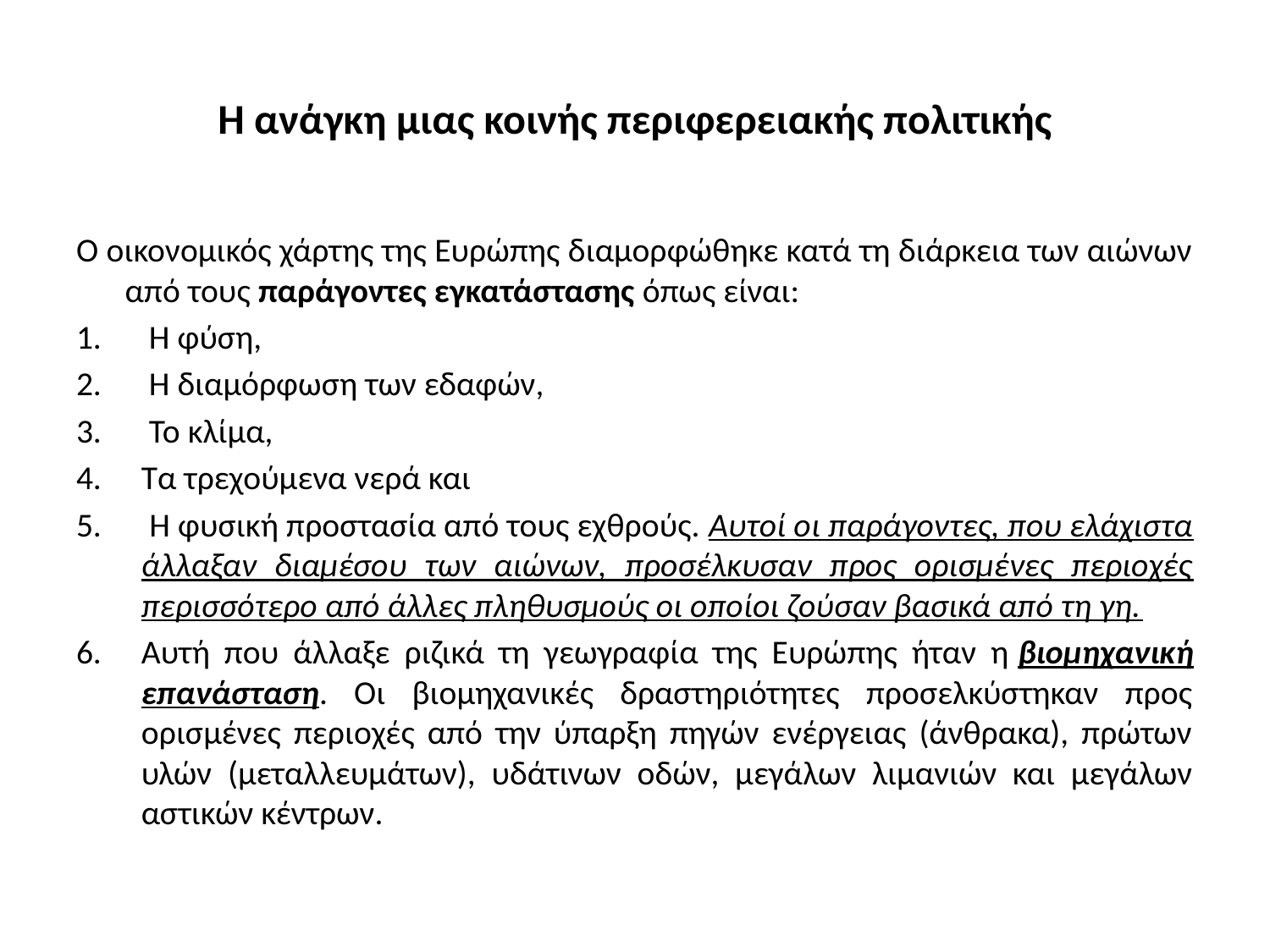

# Η ανάγκη μιας κοινής περιφερειακής πολιτικής
O οικονομικός χάρτης της Ευρώπης διαμορφώθηκε κατά τη διάρκεια των αιώνων από τους παράγοντες εγκατάστασης όπως είναι:
 Η φύση,
 Η διαμόρφωση των εδαφών,
 Το κλίμα,
Τα τρεχούμενα νερά και
 Η φυσική προστασία από τους εχθρούς. Αυτοί οι παράγοντες, που ελάχιστα άλλαξαν διαμέσου των αιώνων, προσέλκυσαν προς ορισμένες περιοχές περισσότερο από άλλες πληθυσμούς οι οποίοι ζούσαν βασικά από τη γη.
Αυτή που άλλαξε ριζικά τη γεωγραφία της Ευρώπης ήταν η βιομηχανική επανάσταση. Οι βιομηχανικές δραστηριότητες προσελκύστηκαν προς ορισμένες περιοχές από την ύπαρξη πηγών ενέργειας (άνθρακα), πρώτων υλών (μεταλλευμάτων), υδάτινων οδών, μεγάλων λιμανιών και μεγάλων αστικών κέντρων.